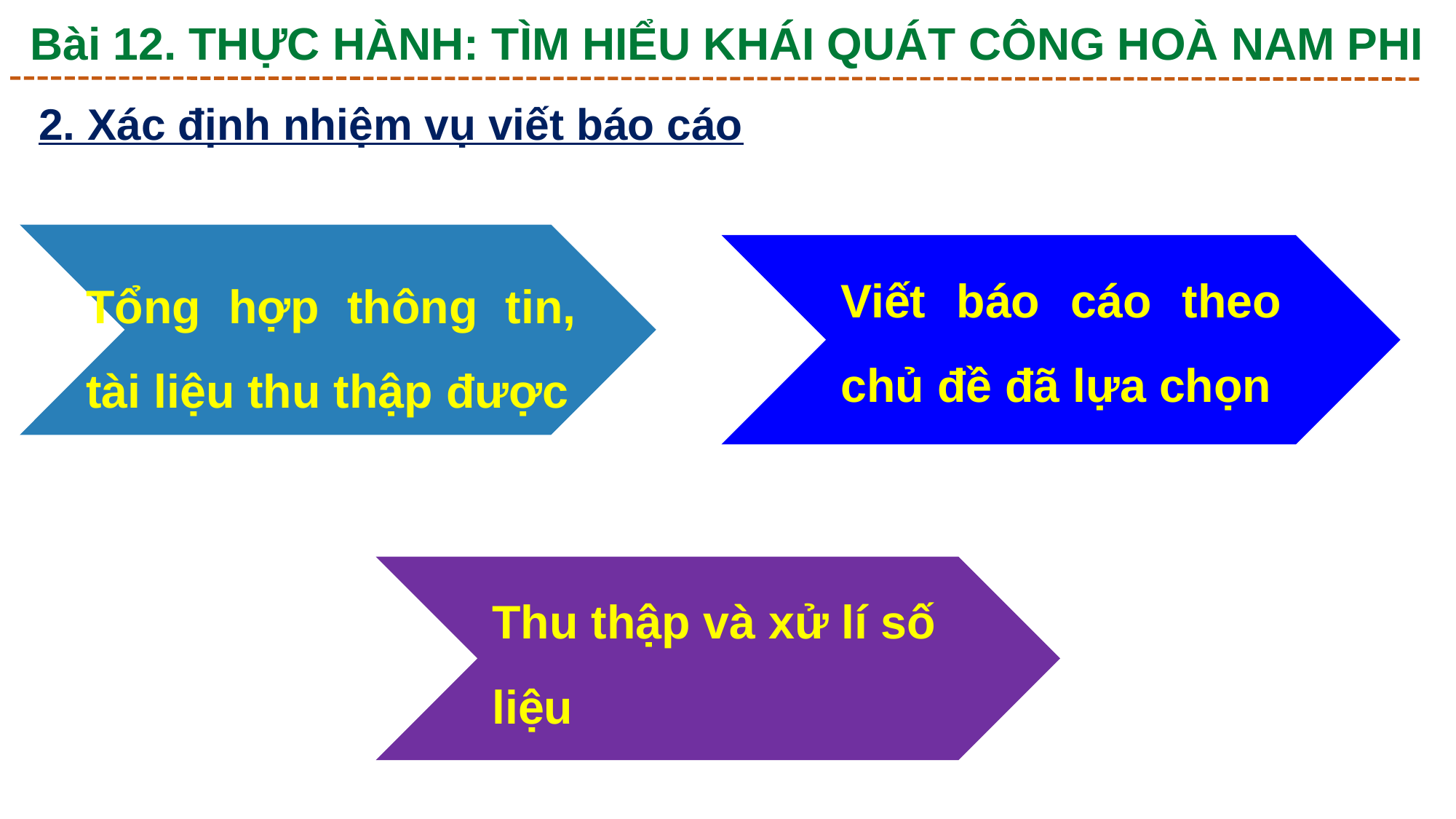

Bài 12. THỰC HÀNH: TÌM HIỂU KHÁI QUÁT CÔNG HOÀ NAM PHI
2. Xác định nhiệm vụ viết báo cáo

Tổng hợp thông tin, tài liệu thu thập được
Viết báo cáo theo chủ đề đã lựa chọn
Thu thập và xử lí số liệu